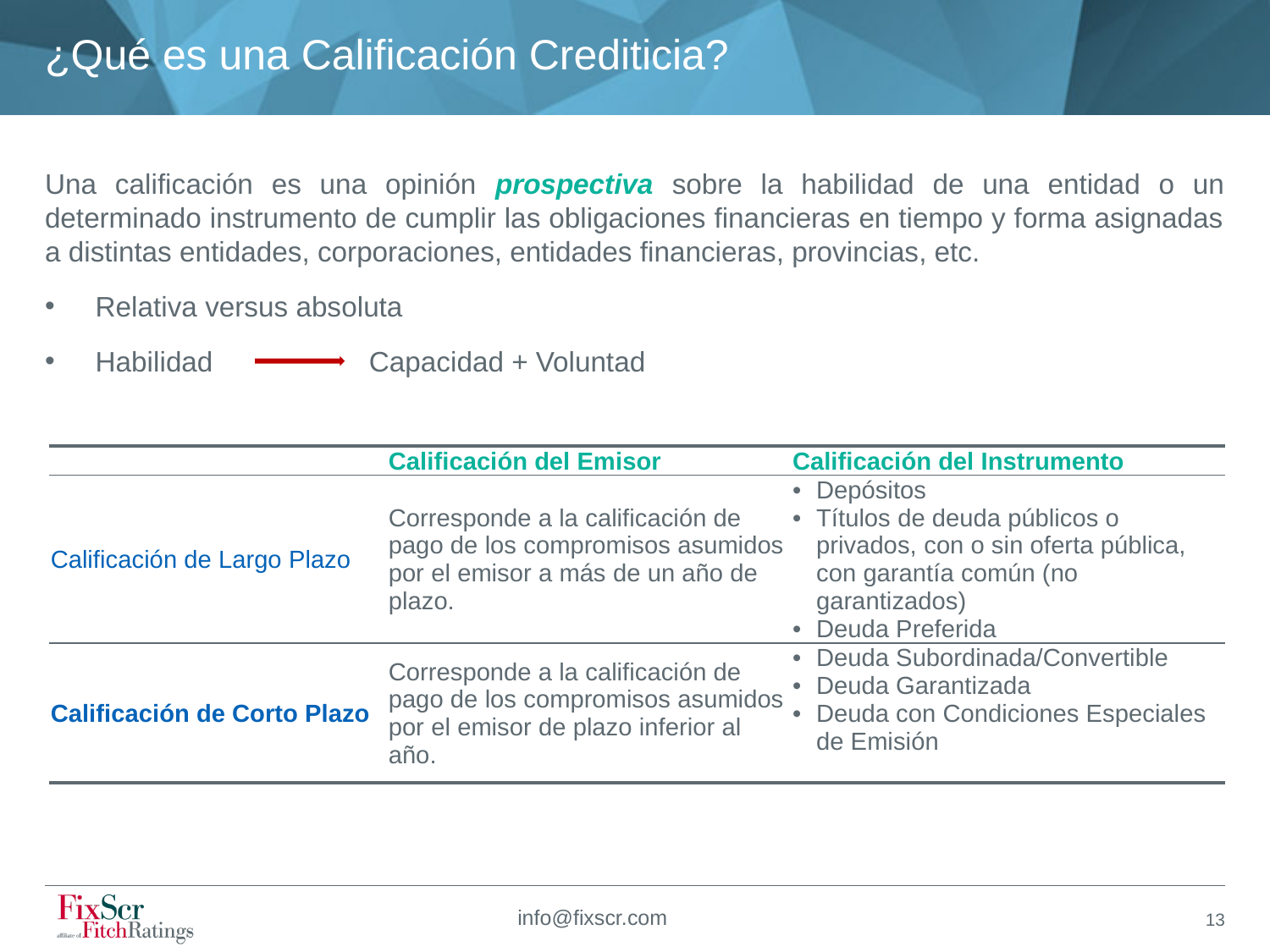

# ¿Qué es una Calificación Crediticia?
Una calificación es una opinión prospectiva sobre la habilidad de una entidad o un determinado instrumento de cumplir las obligaciones financieras en tiempo y forma asignadas a distintas entidades, corporaciones, entidades financieras, provincias, etc.
Relativa versus absoluta
Habilidad                    Capacidad + Voluntad

|  | Calificación del Emisor | Calificación del Instrumento |
| --- | --- | --- |
| Calificación de Largo Plazo | Corresponde a la calificación de pago de los compromisos asumidos por el emisor a más de un año de plazo. | Depósitos Títulos de deuda públicos o privados, con o sin oferta pública, con garantía común (no garantizados) Deuda Preferida |
| Calificación de Corto Plazo | Corresponde a la calificación de pago de los compromisos asumidos por el emisor de plazo inferior al año. | Deuda Subordinada/Convertible Deuda Garantizada Deuda con Condiciones Especiales de Emisión |
info@fixscr.com